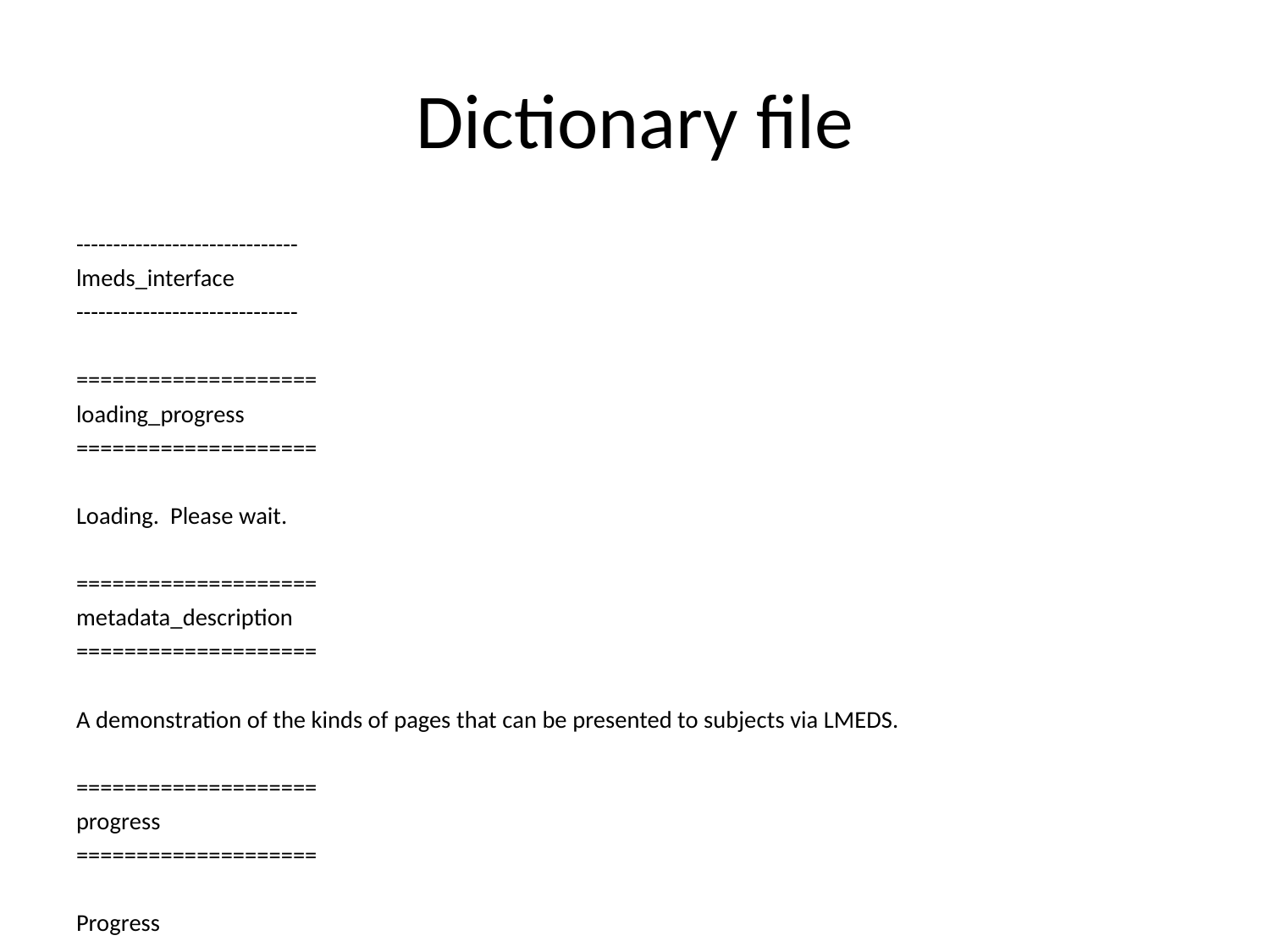

# Dictionary file
------------------------------
lmeds_interface
------------------------------

====================
loading_progress
====================

Loading.  Please wait.

====================
metadata_description
====================

A demonstration of the kinds of pages that can be presented to subjects via LMEDS.

====================
progress
====================

Progress